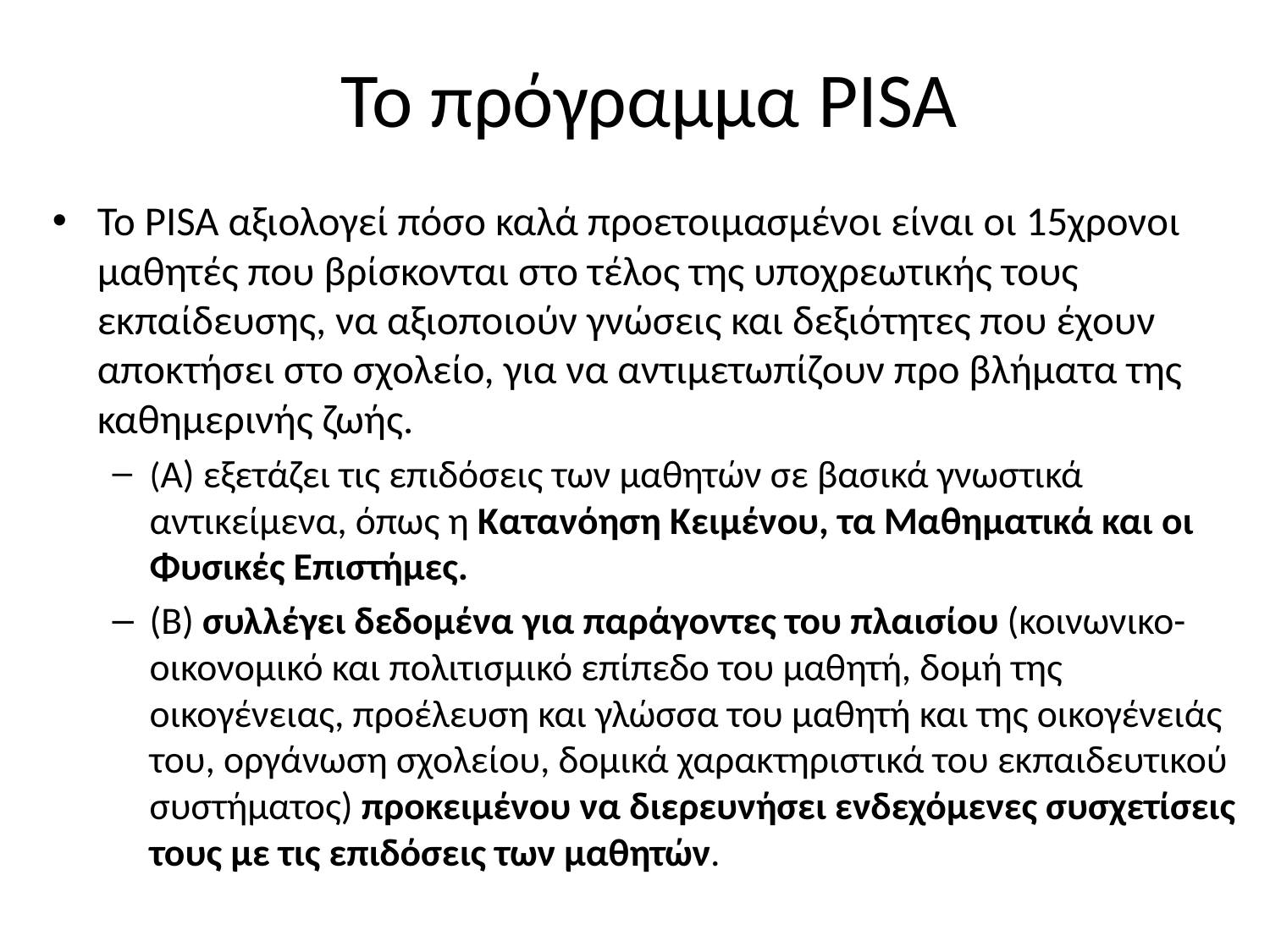

# Το πρόγραμμα PISA
Το PISA αξιολογεί πόσο καλά προετοιμασμένοι είναι οι 15χρονοι μαθητές που βρίσκονται στο τέλος της υποχρεωτικής τους εκπαίδευσης, να αξιοποιούν γνώσεις και δεξιότητες που έχουν αποκτήσει στο σχολείο, για να αντιμετωπίζουν προ βλήματα της καθημερινής ζωής.
(Α) εξετάζει τις επιδόσεις των μαθητών σε βασικά γνωστικά αντικείμενα, όπως η Κατανόηση Κειμένου, τα Μαθηματικά και οι Φυσικές Επιστήμες.
(Β) συλλέγει δεδομένα για παράγοντες του πλαισίου (κοινωνικο-οικονομικό και πολιτισμικό επίπεδο του μαθητή, δομή της οικογένειας, προέλευση και γλώσσα του μαθητή και της οικογένειάς του, οργάνωση σχολείου, δομικά χαρακτηριστικά του εκπαιδευτικού συστήματος) προκειμένου να διερευνήσει ενδεχόμενες συσχετίσεις τους με τις επιδόσεις των μαθητών.